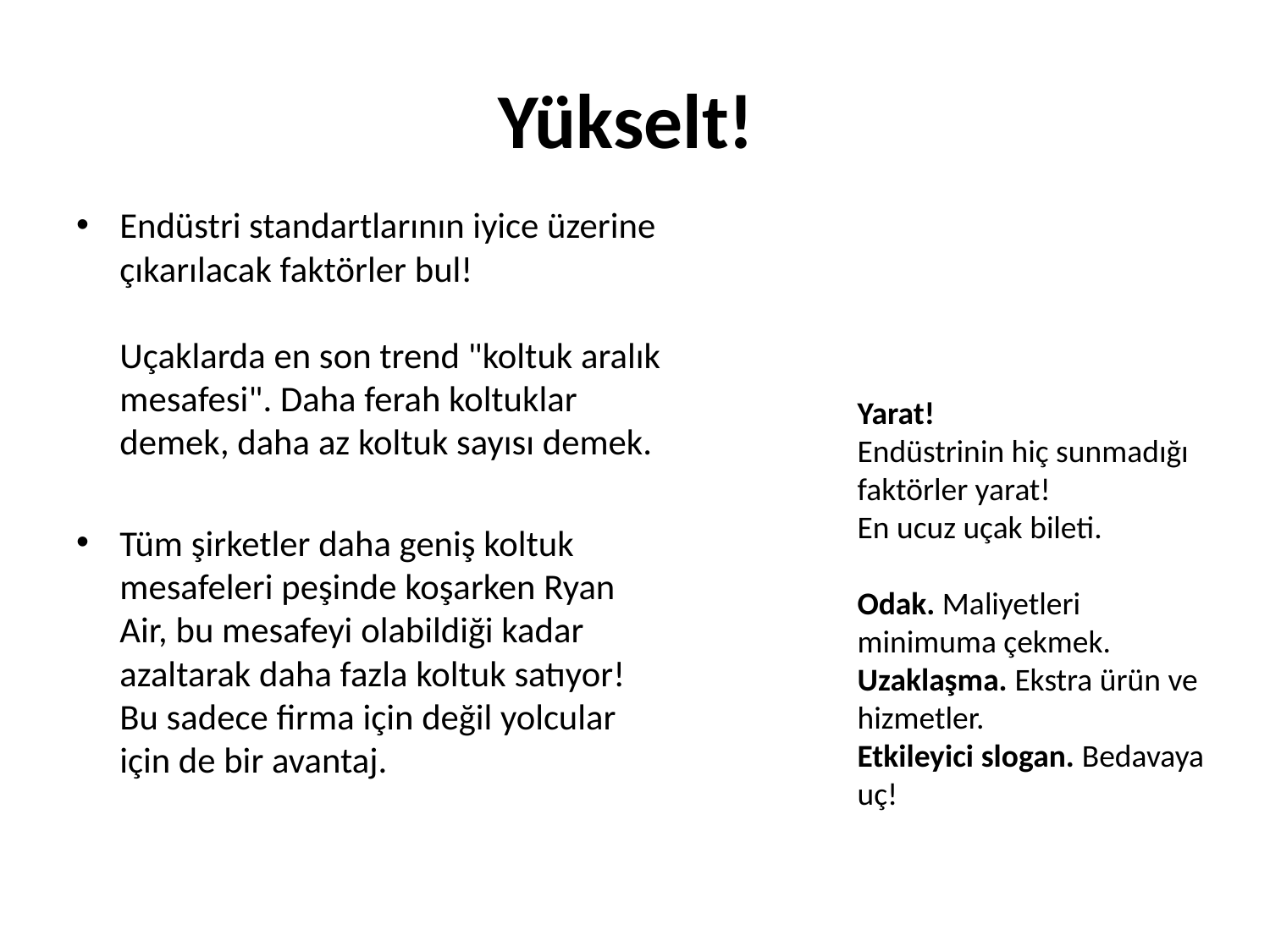

# Yükselt!
Endüstri standartlarının iyice üzerine çıkarılacak faktörler bul! 
Uçaklarda en son trend "koltuk aralık mesafesi". Daha ferah koltuklar demek, daha az koltuk sayısı demek.

Tüm şirketler daha geniş koltuk mesafeleri peşinde koşarken Ryan Air, bu mesafeyi olabildiği kadar azaltarak daha fazla koltuk satıyor! Bu sadece firma için değil yolcular için de bir avantaj.
Yarat! 
Endüstrinin hiç sunmadığı faktörler yarat!
En ucuz uçak bileti.

Odak. Maliyetleri minimuma çekmek. 
Uzaklaşma. Ekstra ürün ve hizmetler. 
Etkileyici slogan. Bedavaya uç!